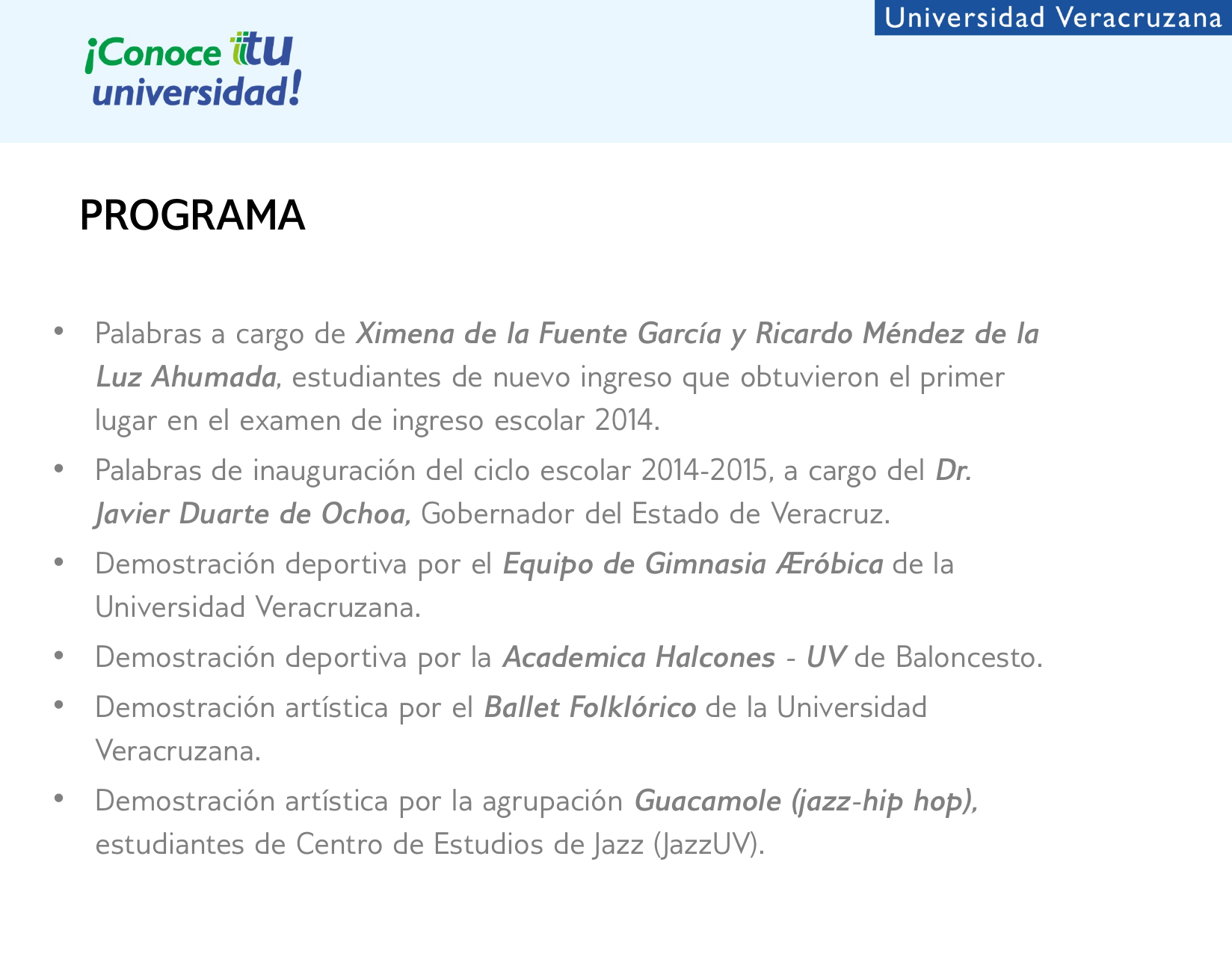

# PROGRAMA
Palabras a cargo de Ximena de la Fuente García y Ricardo Méndez de la Luz Ahumada, estudiantes de nuevo ingreso que obtuvieron el primer lugar en el examen de ingreso escolar 2014.
Palabras de inauguración del ciclo escolar 2014-2015, a cargo del Dr. Javier Duarte de Ochoa, Gobernador del Estado de Veracruz.
Demostración deportiva por el Equipo de Gimnasia Aeróbica de la Universidad Veracruzana.
Demostración deportiva por la Academica Halcones - UV de Baloncesto.
Demostración artística por el Ballet Folklórico de la Universidad Veracruzana.
Demostración artística por la agrupación Guacamole (jazz-hip hop), estudiantes de Centro de Estudios de Jazz (JazzUV).